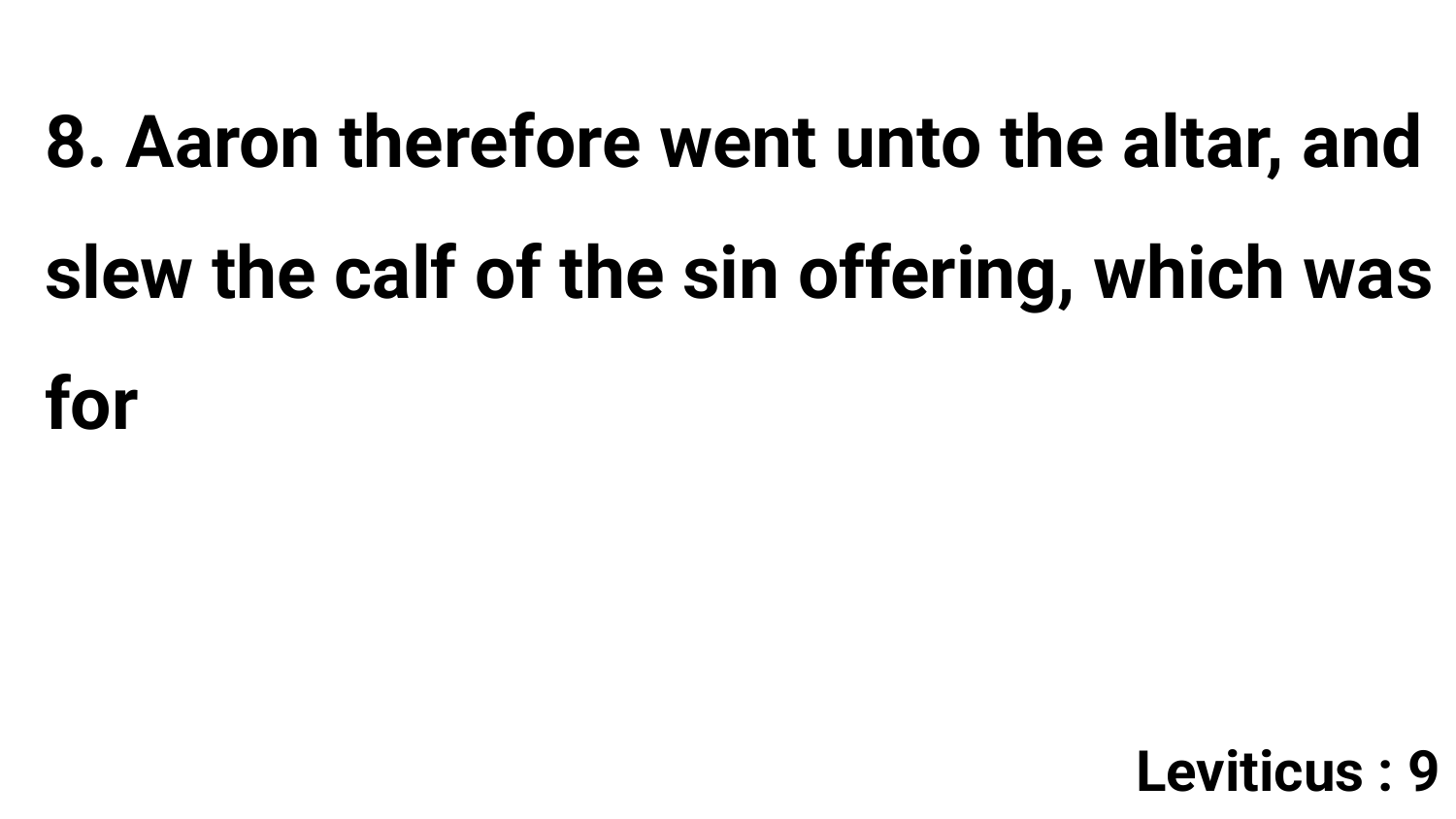

8. Aaron therefore went unto the altar, and slew the calf of the sin offering, which was for
Leviticus : 9